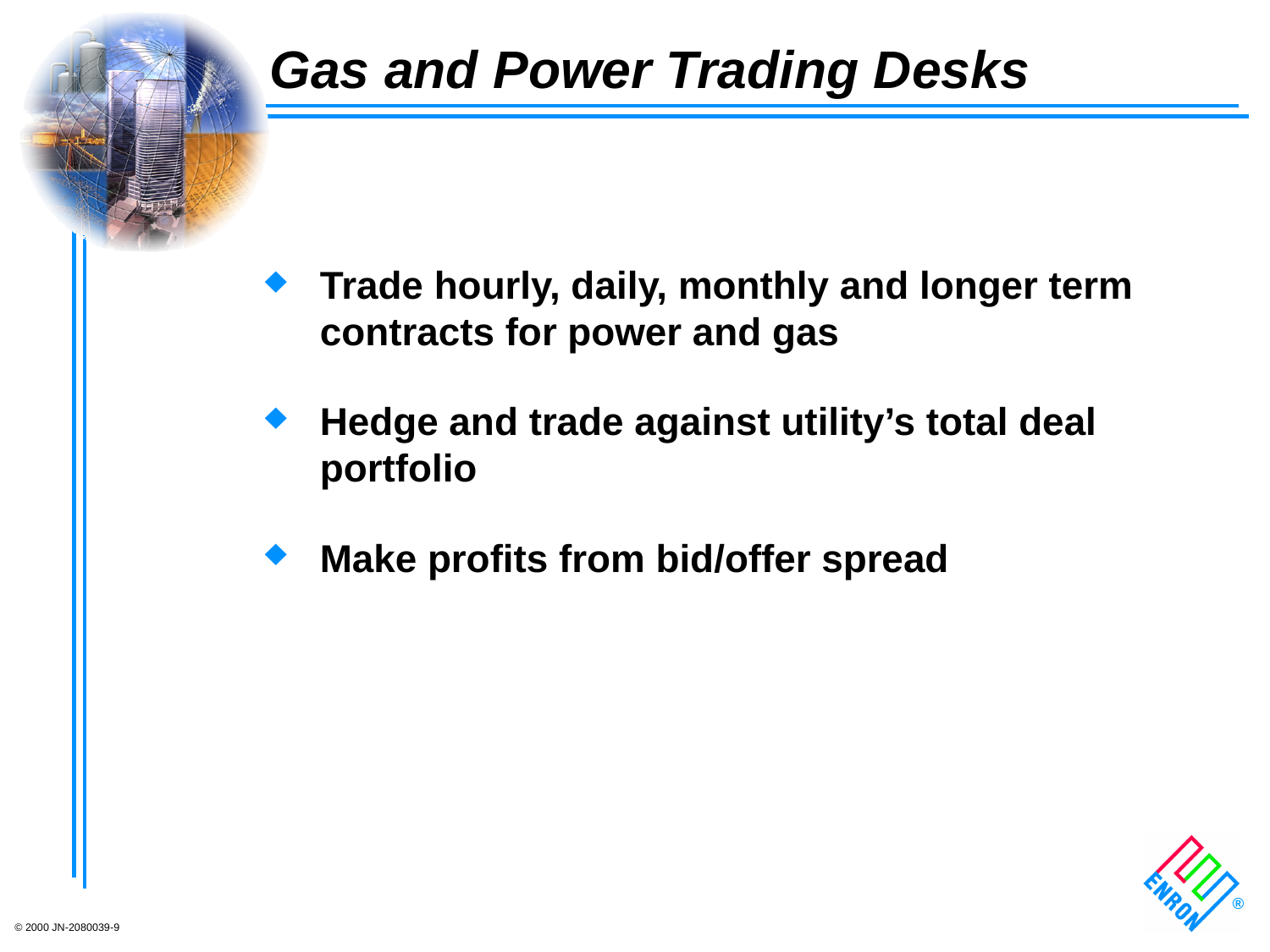

# Gas and Power Trading Desks
Trade hourly, daily, monthly and longer term contracts for power and gas
Hedge and trade against utility’s total deal portfolio
Make profits from bid/offer spread